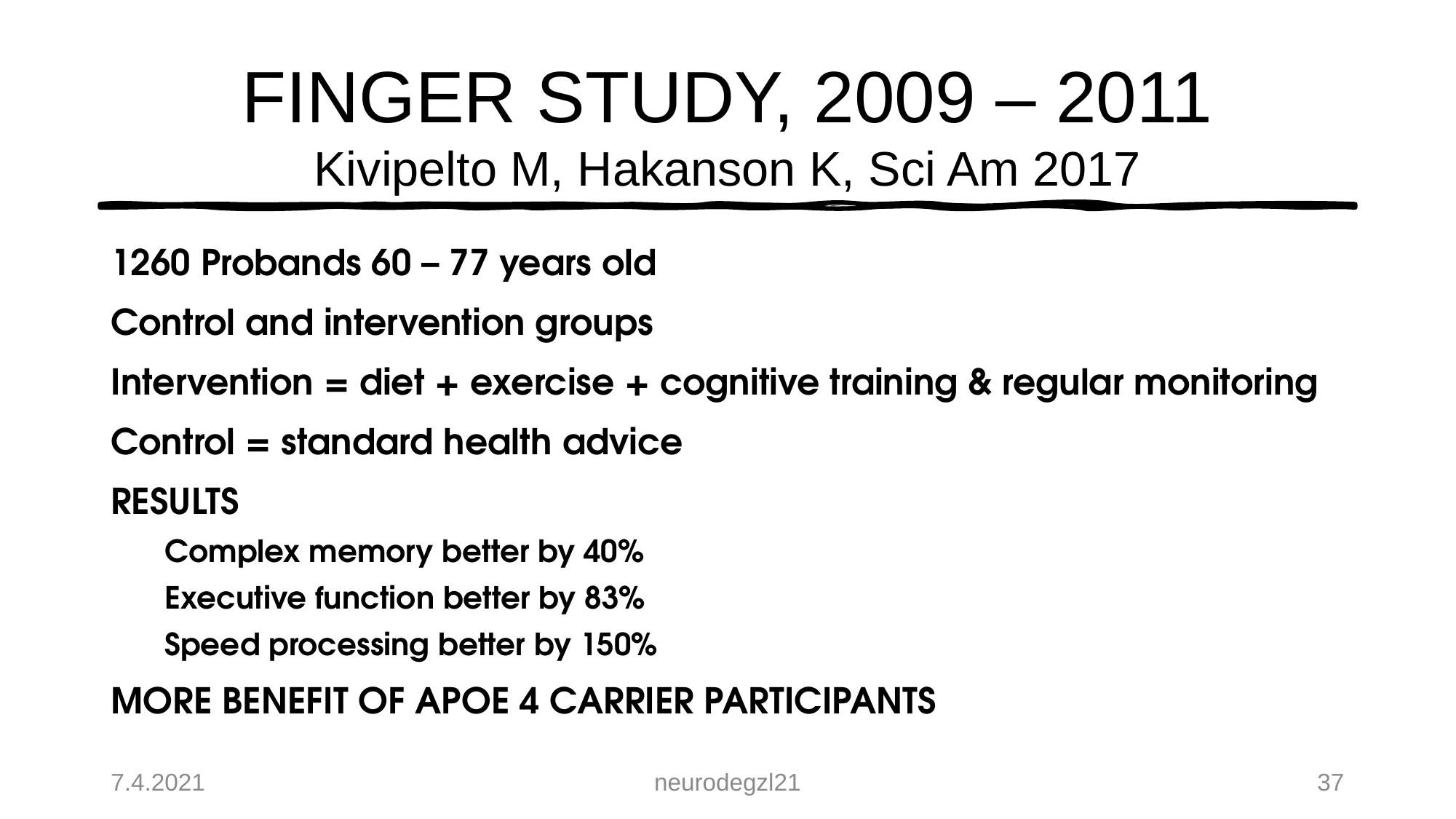

# FINGER STUDY, 2009 – 2011 Kivipelto M, Hakanson K, Sci Am 2017
1260 Probands 60 – 77 years old
Control and intervention groups
Intervention = diet + exercise + cognitive training & regular monitoring
Control = standard health advice
RESULTS
Complex memory better by 40%
Executive function better by 83%
Speed processing better by 150%
MORE BENEFIT OF APOE 4 CARRIER PARTICIPANTS
7.4.2021
neurodegzl21
37